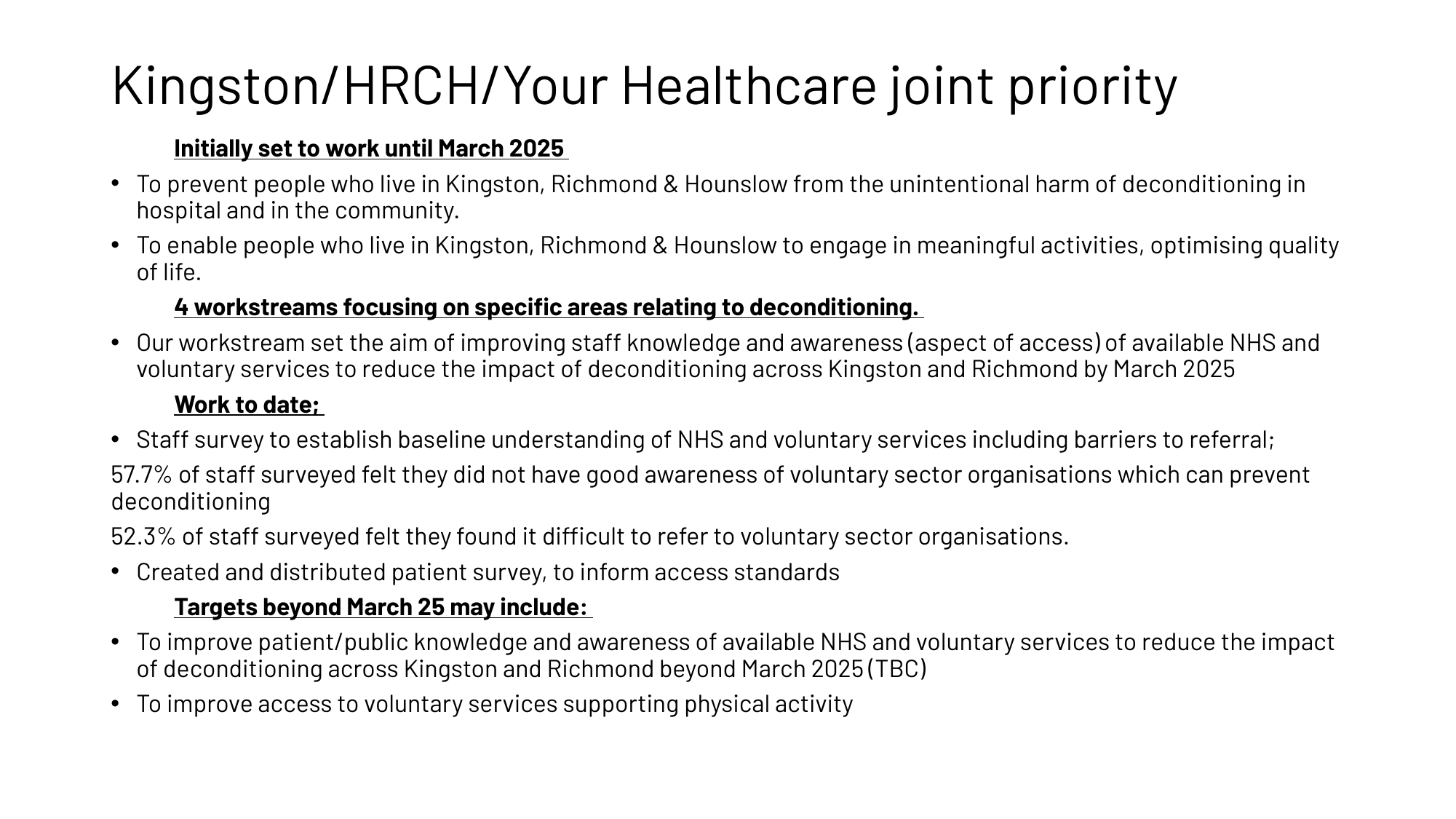

# Kingston/HRCH/Your Healthcare joint priority
	Initially set to work until March 2025
To prevent people who live in Kingston, Richmond & Hounslow from the unintentional harm of deconditioning in hospital and in the community.
To enable people who live in Kingston, Richmond & Hounslow to engage in meaningful activities, optimising quality of life.
	4 workstreams focusing on specific areas relating to deconditioning.
Our workstream set the aim of improving staff knowledge and awareness (aspect of access) of available NHS and voluntary services to reduce the impact of deconditioning across Kingston and Richmond by March 2025
	Work to date;
Staff survey to establish baseline understanding of NHS and voluntary services including barriers to referral;
57.7% of staff surveyed felt they did not have good awareness of voluntary sector organisations which can prevent deconditioning
52.3% of staff surveyed felt they found it difficult to refer to voluntary sector organisations.
Created and distributed patient survey, to inform access standards
	Targets beyond March 25 may include:
To improve patient/public knowledge and awareness of available NHS and voluntary services to reduce the impact of deconditioning across Kingston and Richmond beyond March 2025 (TBC)
To improve access to voluntary services supporting physical activity